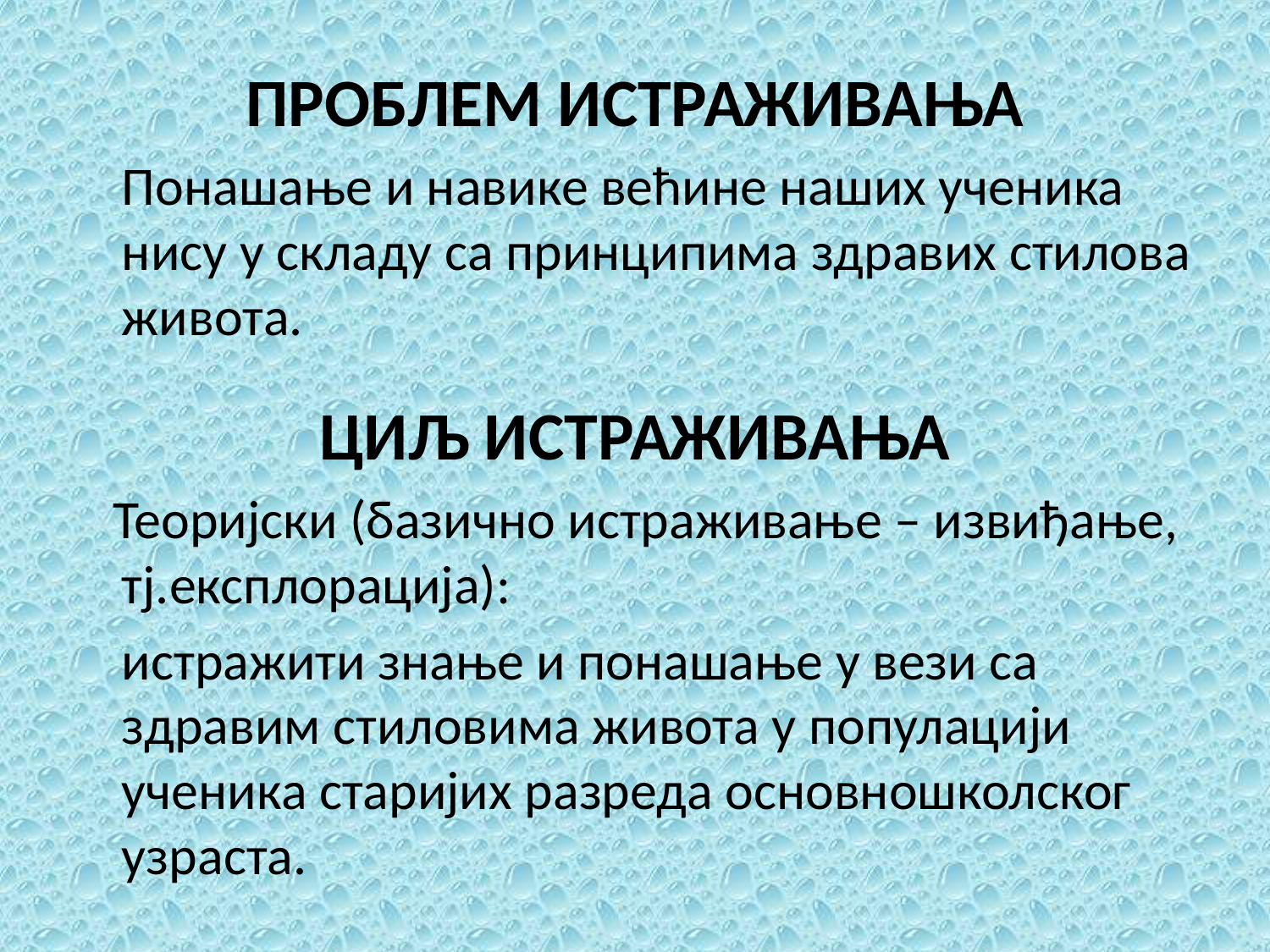

ПРОБЛЕМ ИСТРАЖИВАЊА
	Понашање и навике већине наших ученика нису у складу са принципима здравих стилова живота.

ЦИЉ ИСТРАЖИВАЊА
   Теоријски (базично истраживање – извиђање, тј.експлорација):
	истражити знање и понашање у вези са здравим стиловима живота у популацији ученика старијих разреда основношколског узраста.